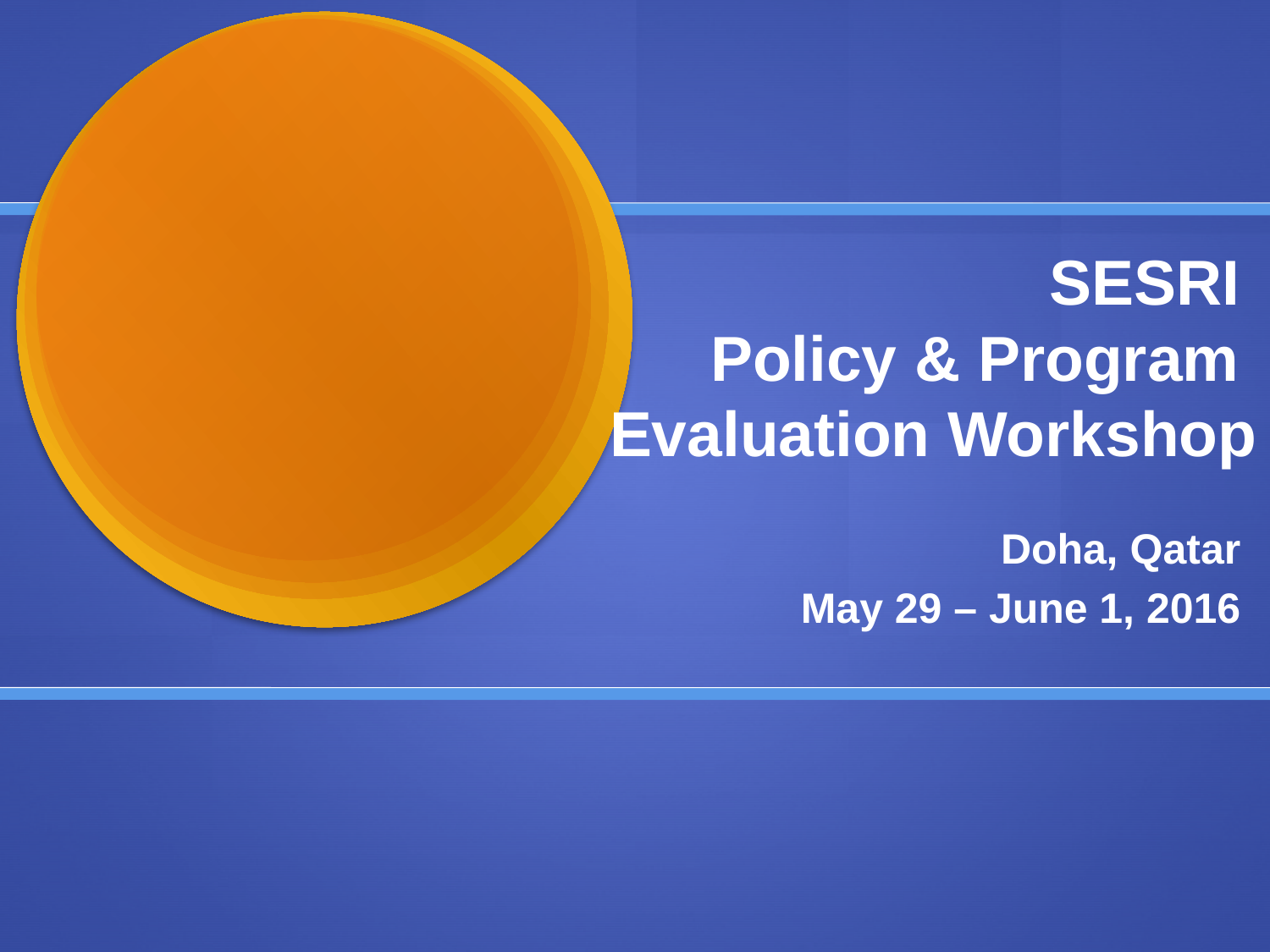

# SESRI Policy & Program  Evaluation Workshop
Doha, Qatar
May 29 – June 1, 2016